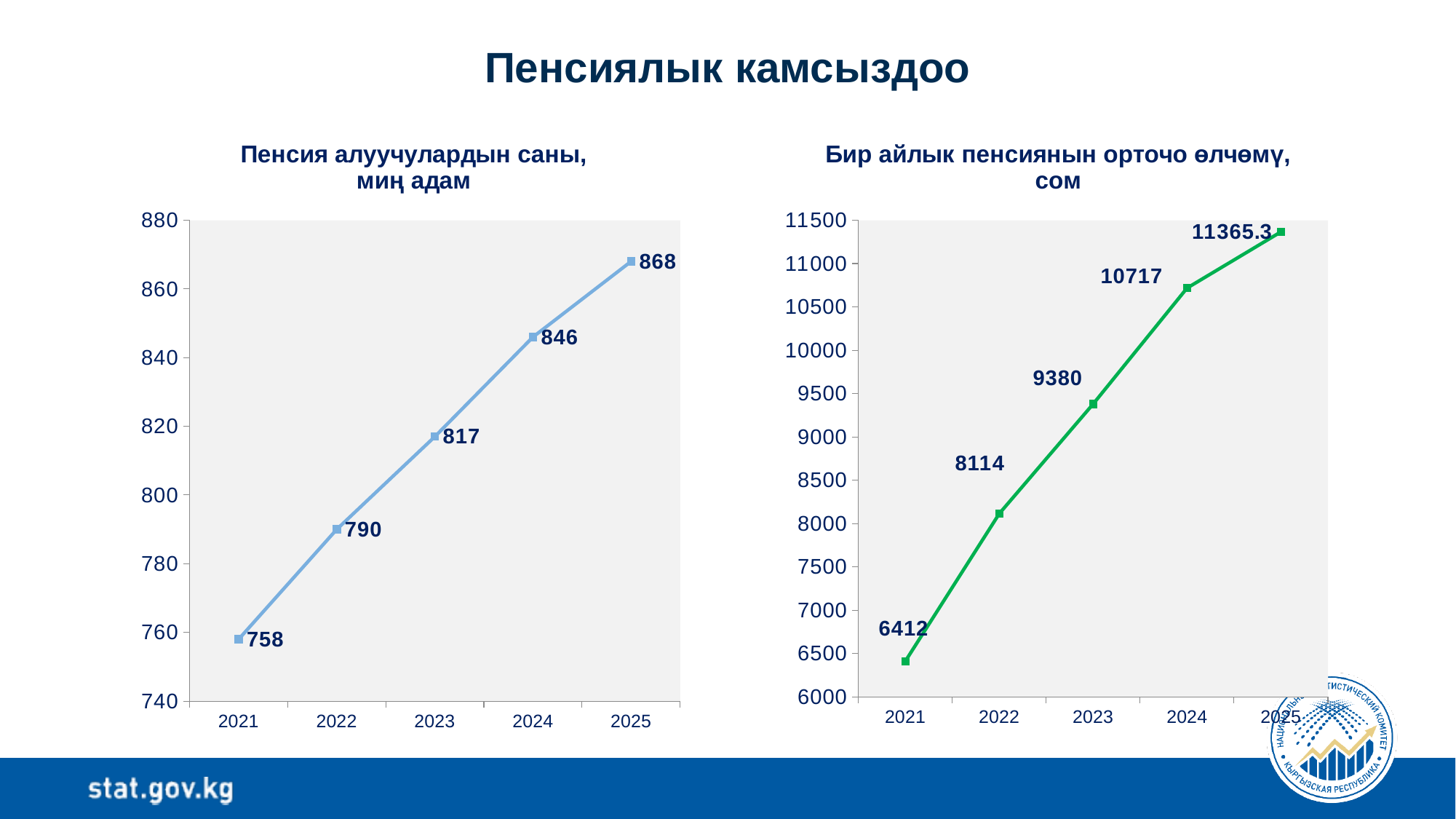

# Пенсиялык камсыздоо

### Chart: Пенсия алуучулардын саны,
миң адам

| Category | Численность получателей пенсий,
 тысяч человек  |
|---|---|
| 2021 | 758.0 |
| 2022 | 790.0 |
| 2023 | 817.0 |
| 2024 | 846.0 |
| 2025 | 868.0 |

### Chart: Бир айлык пенсиянын орточо өлчөмү,
сом

| Category | Средний размер назначенных месячных пенсий, сомов |
|---|---|
| 2021 | 6412.0 |
| 2022 | 8114.0 |
| 2023 | 9380.0 |
| 2024 | 10717.0 |
| 2025 | 11365.3 |

### Chart: Численность получателей пенсий, тысяч человек

| Category |
|---|